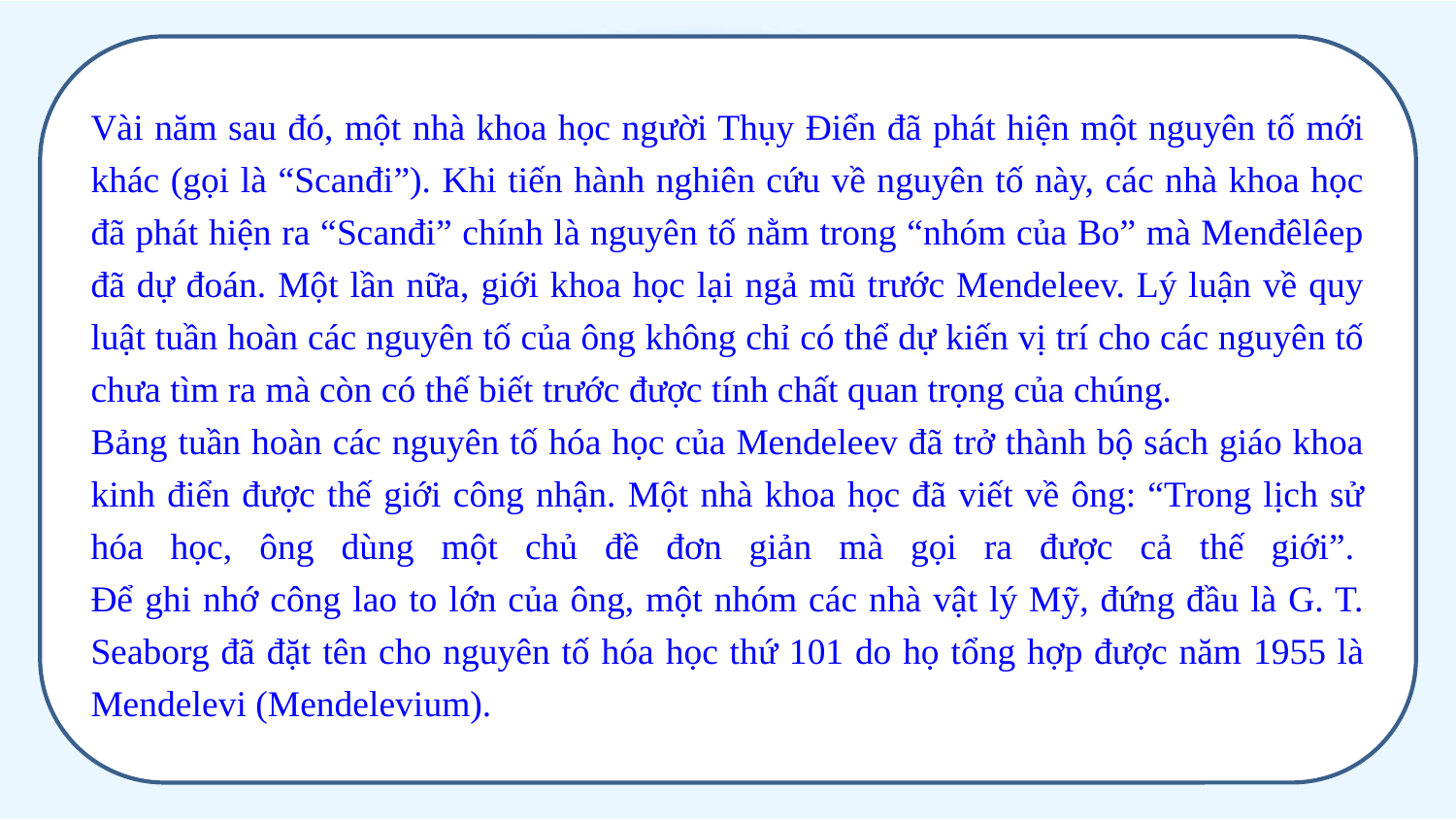

Vài năm sau đó, một nhà khoa học người Thụy Điển đã phát hiện một nguyên tố mới khác (gọi là “Scanđi”). Khi tiến hành nghiên cứu về nguyên tố này, các nhà khoa học đã phát hiện ra “Scanđi” chính là nguyên tố nằm trong “nhóm của Bo” mà Menđêlêep đã dự đoán. Một lần nữa, giới khoa học lại ngả mũ trước Mendeleev. Lý luận về quy luật tuần hoàn các nguyên tố của ông không chỉ có thể dự kiến vị trí cho các nguyên tố chưa tìm ra mà còn có thế biết trước được tính chất quan trọng của chúng.
Bảng tuần hoàn các nguyên tố hóa học của Mendeleev đã trở thành bộ sách giáo khoa kinh điển được thế giới công nhận. Một nhà khoa học đã viết về ông: “Trong lịch sử hóa học, ông dùng một chủ đề đơn giản mà gọi ra được cả thế giới”. 
Để ghi nhớ công lao to lớn của ông, một nhóm các nhà vật lý Mỹ, đứng đầu là G. T. Seaborg đã đặt tên cho nguyên tố hóa học thứ 101 do họ tổng hợp được năm 1955 là Mendelevi (Mendelevium).